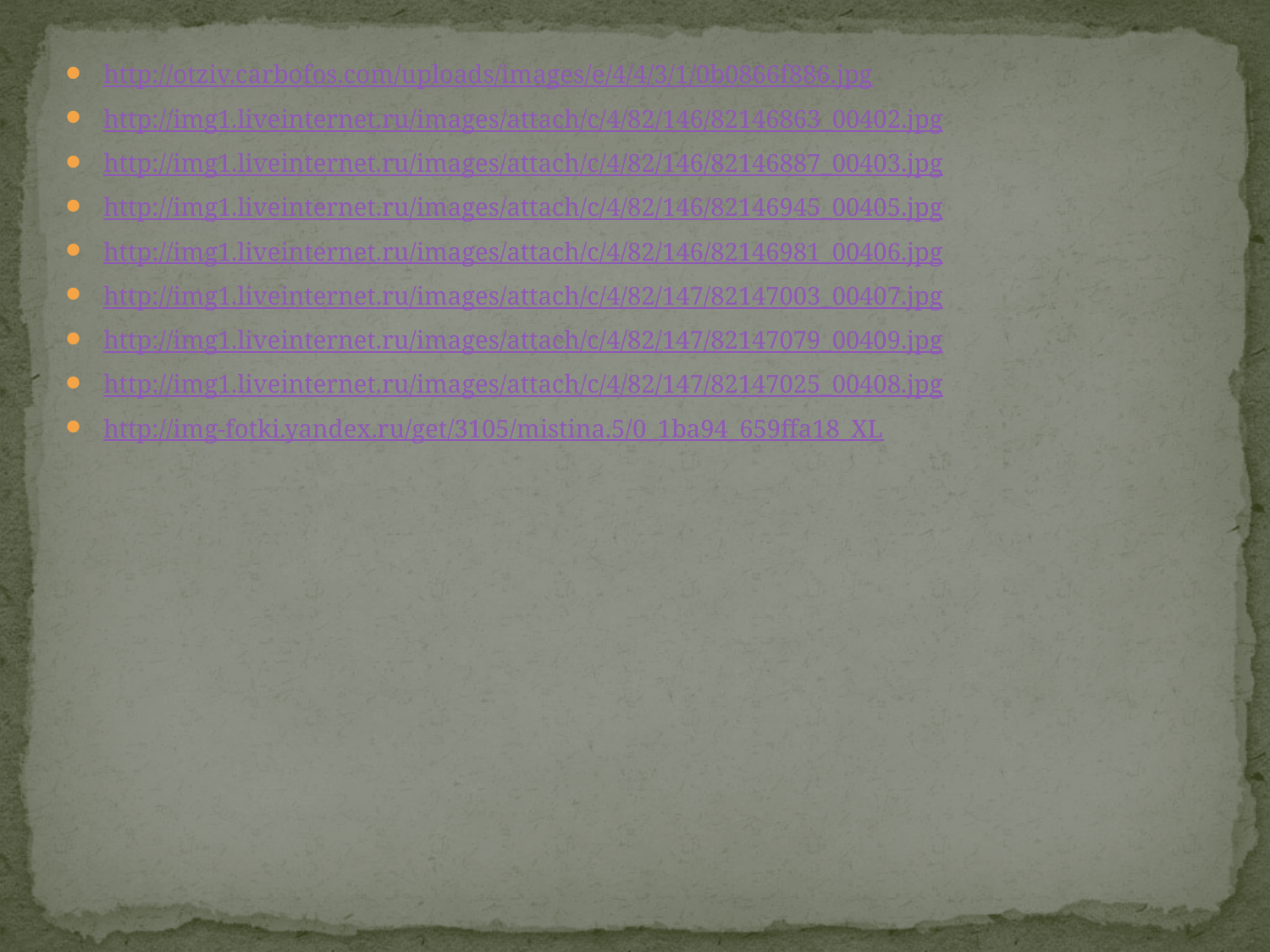

http://otziv.carbofos.com/uploads/images/e/4/4/3/1/0b0866f886.jpg
http://img1.liveinternet.ru/images/attach/c/4/82/146/82146863_00402.jpg
http://img1.liveinternet.ru/images/attach/c/4/82/146/82146887_00403.jpg
http://img1.liveinternet.ru/images/attach/c/4/82/146/82146945_00405.jpg
http://img1.liveinternet.ru/images/attach/c/4/82/146/82146981_00406.jpg
http://img1.liveinternet.ru/images/attach/c/4/82/147/82147003_00407.jpg
http://img1.liveinternet.ru/images/attach/c/4/82/147/82147079_00409.jpg
http://img1.liveinternet.ru/images/attach/c/4/82/147/82147025_00408.jpg
http://img-fotki.yandex.ru/get/3105/mistina.5/0_1ba94_659ffa18_XL